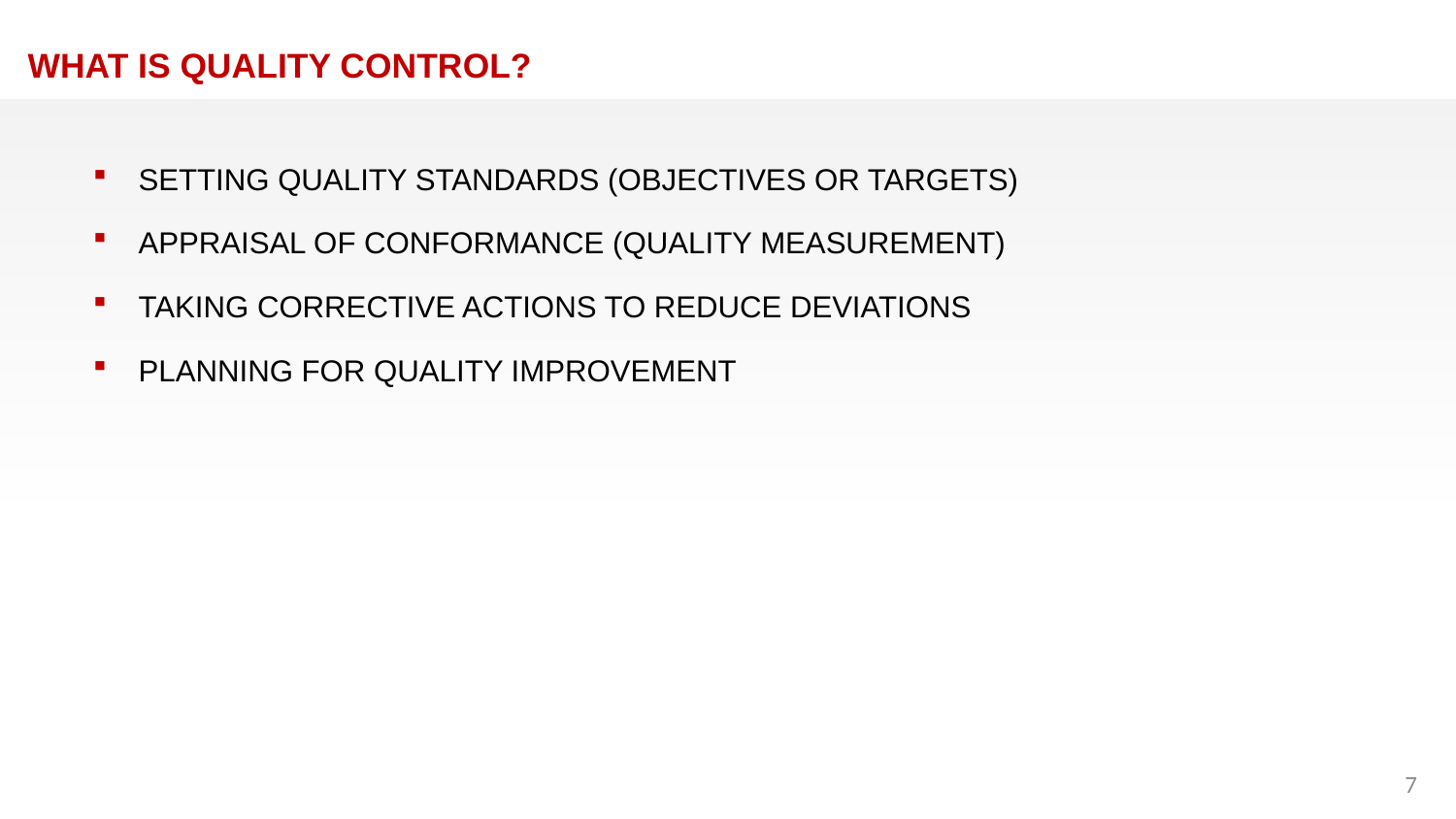

WHAT IS QUALITY CONTROL?
SETTING QUALITY STANDARDS (OBJECTIVES OR TARGETS)
APPRAISAL OF CONFORMANCE (QUALITY MEASUREMENT)
TAKING CORRECTIVE ACTIONS TO REDUCE DEVIATIONS
PLANNING FOR QUALITY IMPROVEMENT